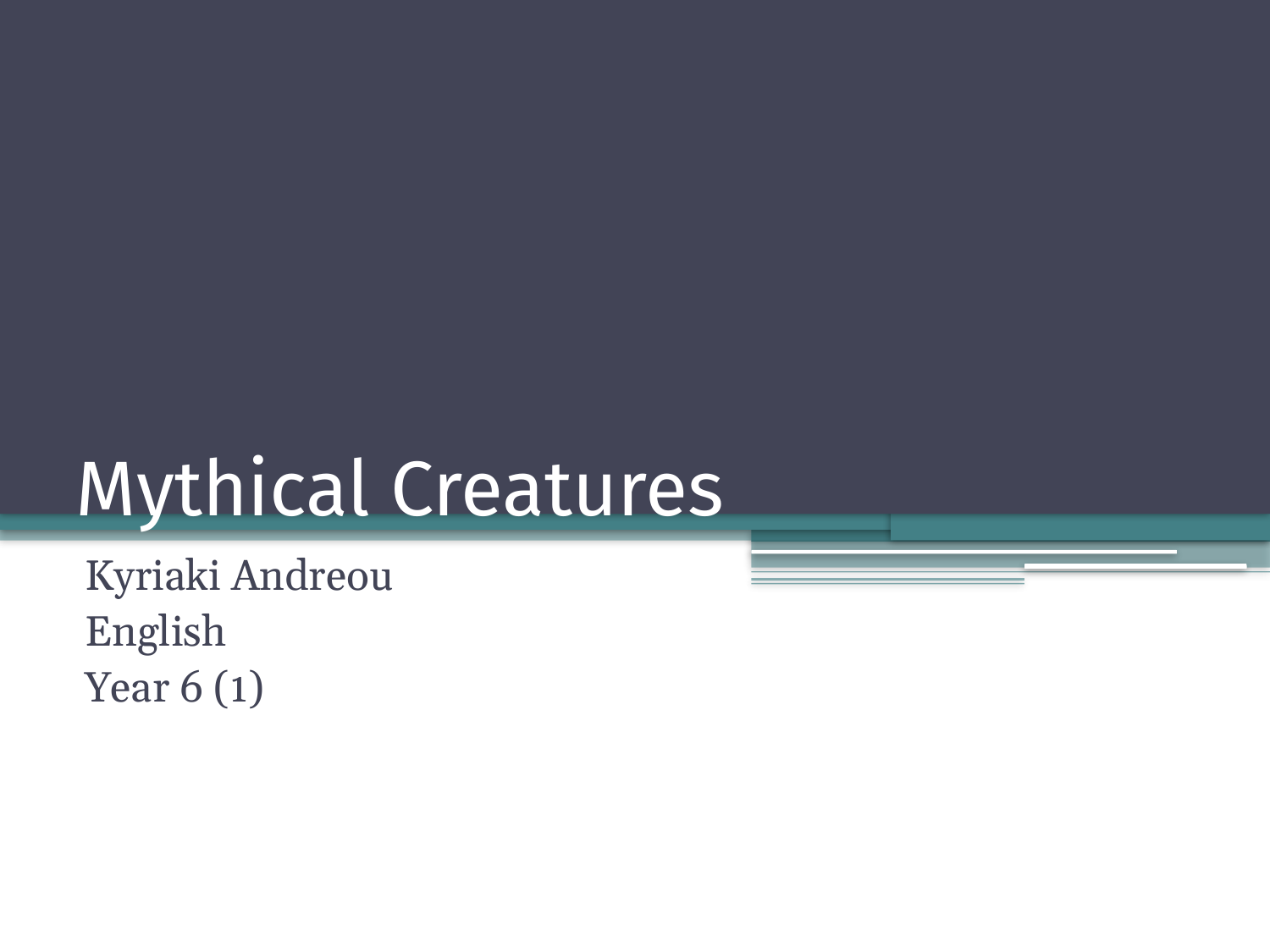

# Mythical Creatures
Kyriaki Andreou
English
Year 6 (1)